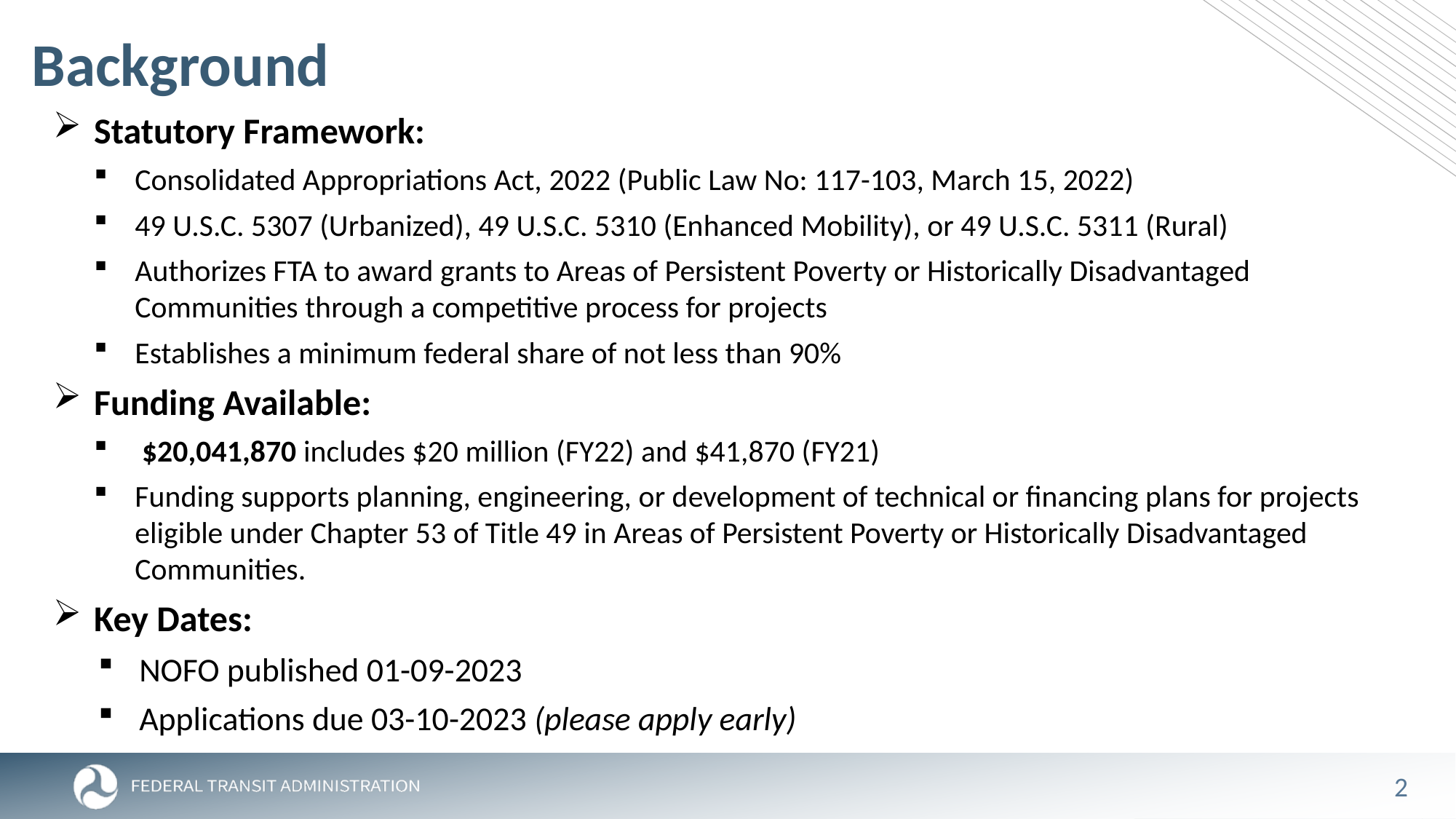

# Background
Statutory Framework:
Consolidated Appropriations Act, 2022 (Public Law No: 117-103, March 15, 2022)
49 U.S.C. 5307 (Urbanized), 49 U.S.C. 5310 (Enhanced Mobility), or 49 U.S.C. 5311 (Rural)
Authorizes FTA to award grants to Areas of Persistent Poverty or Historically Disadvantaged Communities through a competitive process for projects
Establishes a minimum federal share of not less than 90%
Funding Available:
 $20,041,870 includes $20 million (FY22) and $41,870 (FY21)
Funding supports planning, engineering, or development of technical or financing plans for projects eligible under Chapter 53 of Title 49 in Areas of Persistent Poverty or Historically Disadvantaged Communities.
Key Dates:
NOFO published 01-09-2023
Applications due 03-10-2023 (please apply early)